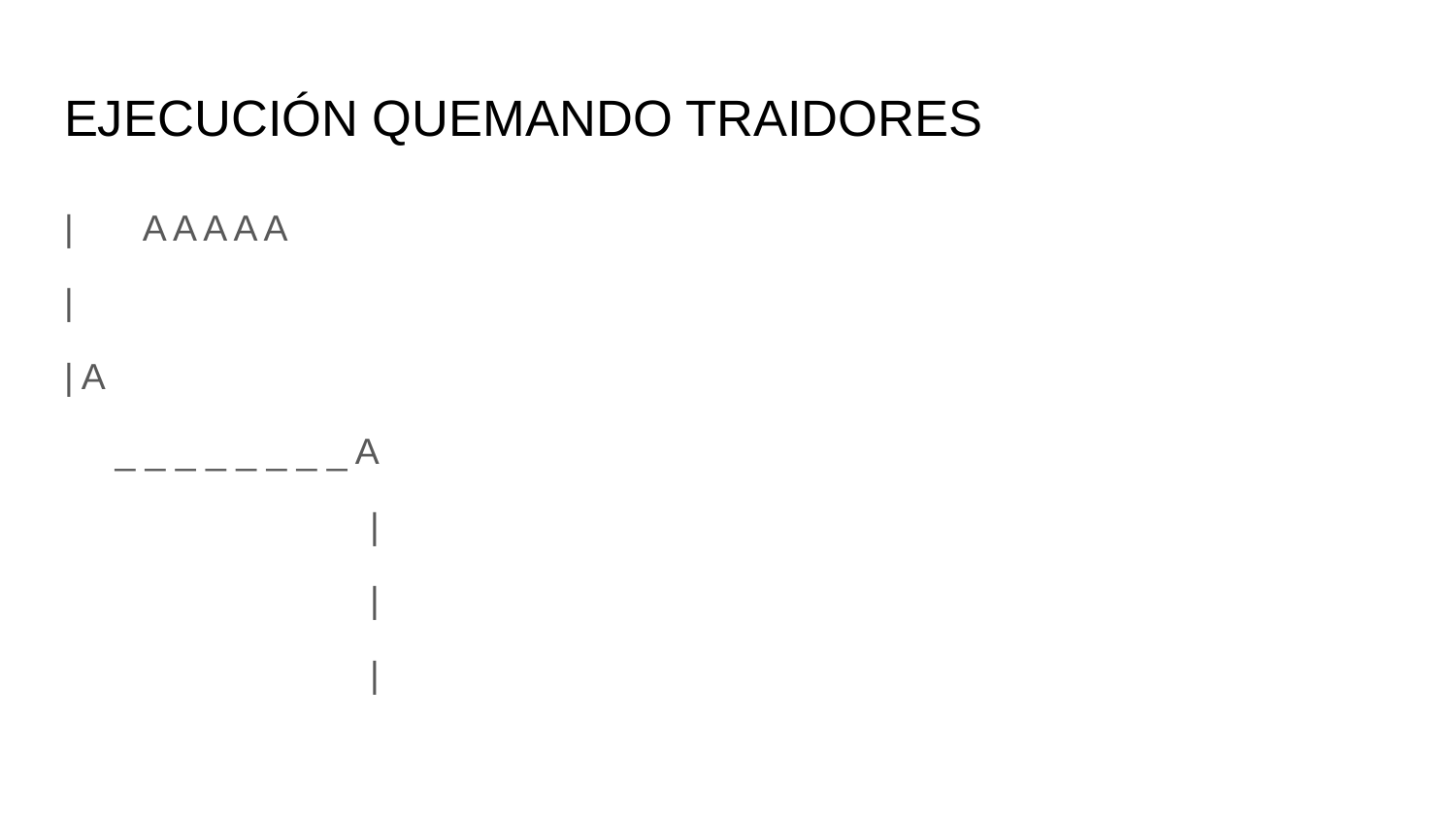

# EJECUCIÓN QUEMANDO TRAIDORES
|       A A A A A
|
| A
     _ _ _ _ _ _ _ _ A
                              |
                              |
                              |